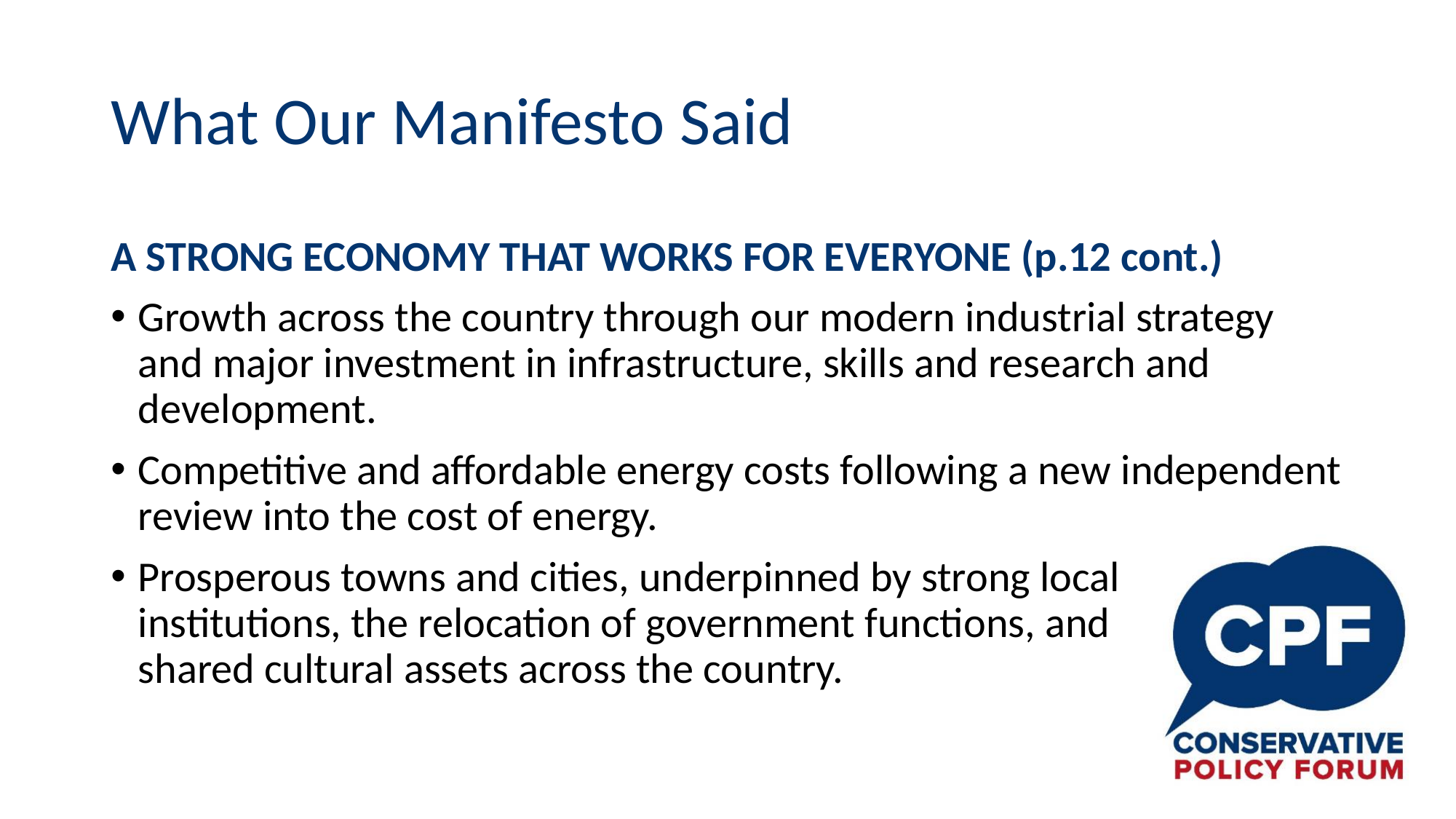

# What Our Manifesto Said
A STRONG ECONOMY THAT WORKS FOR EVERYONE (p.12 cont.)
Growth across the country through our modern industrial strategy and major investment in infrastructure, skills and research and development.
Competitive and affordable energy costs following a new independent review into the cost of energy.
Prosperous towns and cities, underpinned by strong local
institutions, the relocation of government functions, and
shared cultural assets across the country.